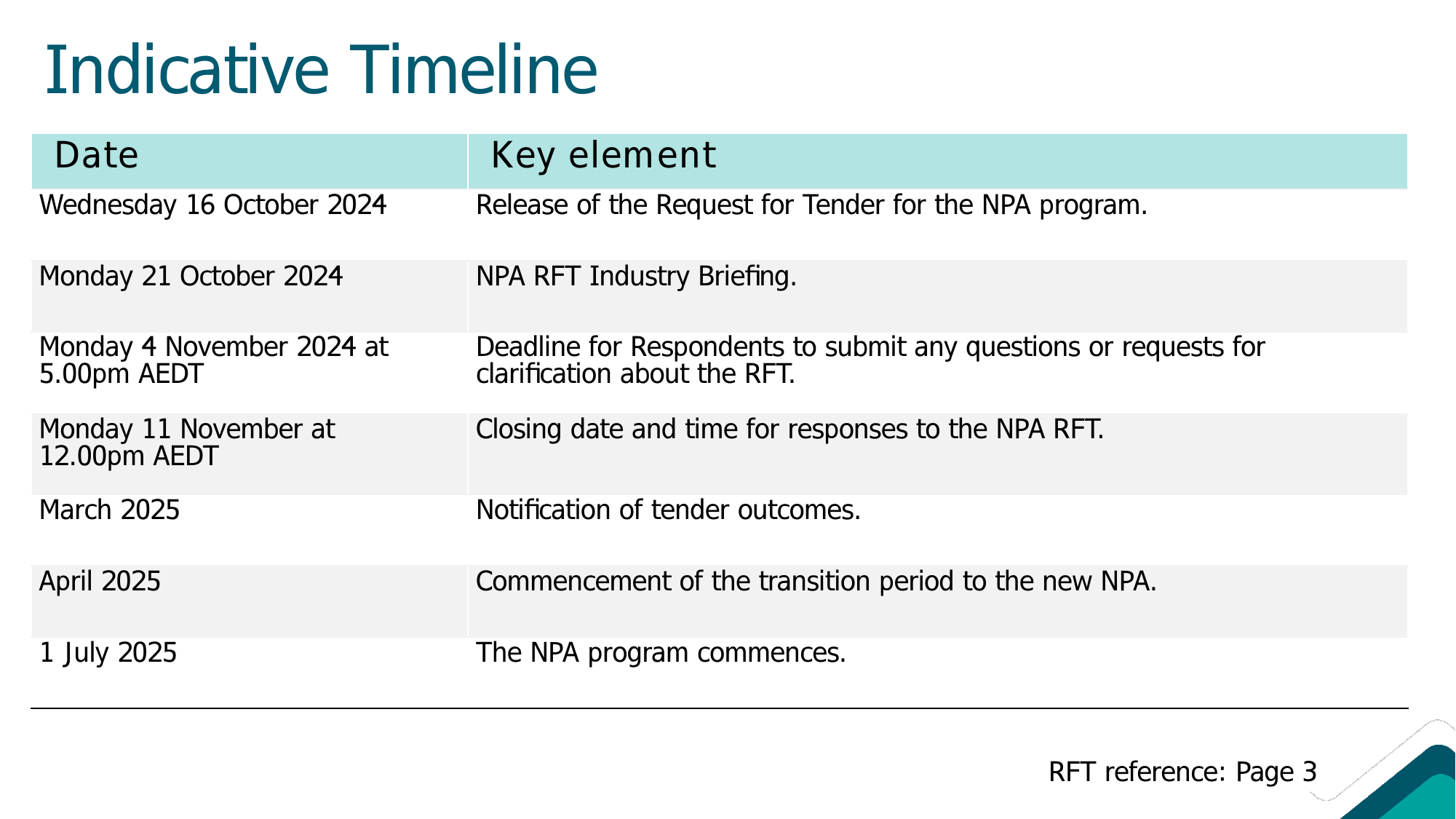

# Indicative Timeline
| Date | Key element |
| --- | --- |
| Wednesday 16 October 2024 | Release of the Request for Tender for the NPA program. |
| Monday 21 October 2024 | NPA RFT Industry Briefing. |
| Monday 4 November 2024 at 5.00pm AEDT | Deadline for Respondents to submit any questions or requests for clarification about the RFT. |
| Monday 11 November at 12.00pm AEDT | Closing date and time for responses to the NPA RFT. |
| March 2025 | Notification of tender outcomes. |
| April 2025 | Commencement of the transition period to the new NPA. |
| 1 July 2025 | The NPA program commences. |
RFT reference: Page 3